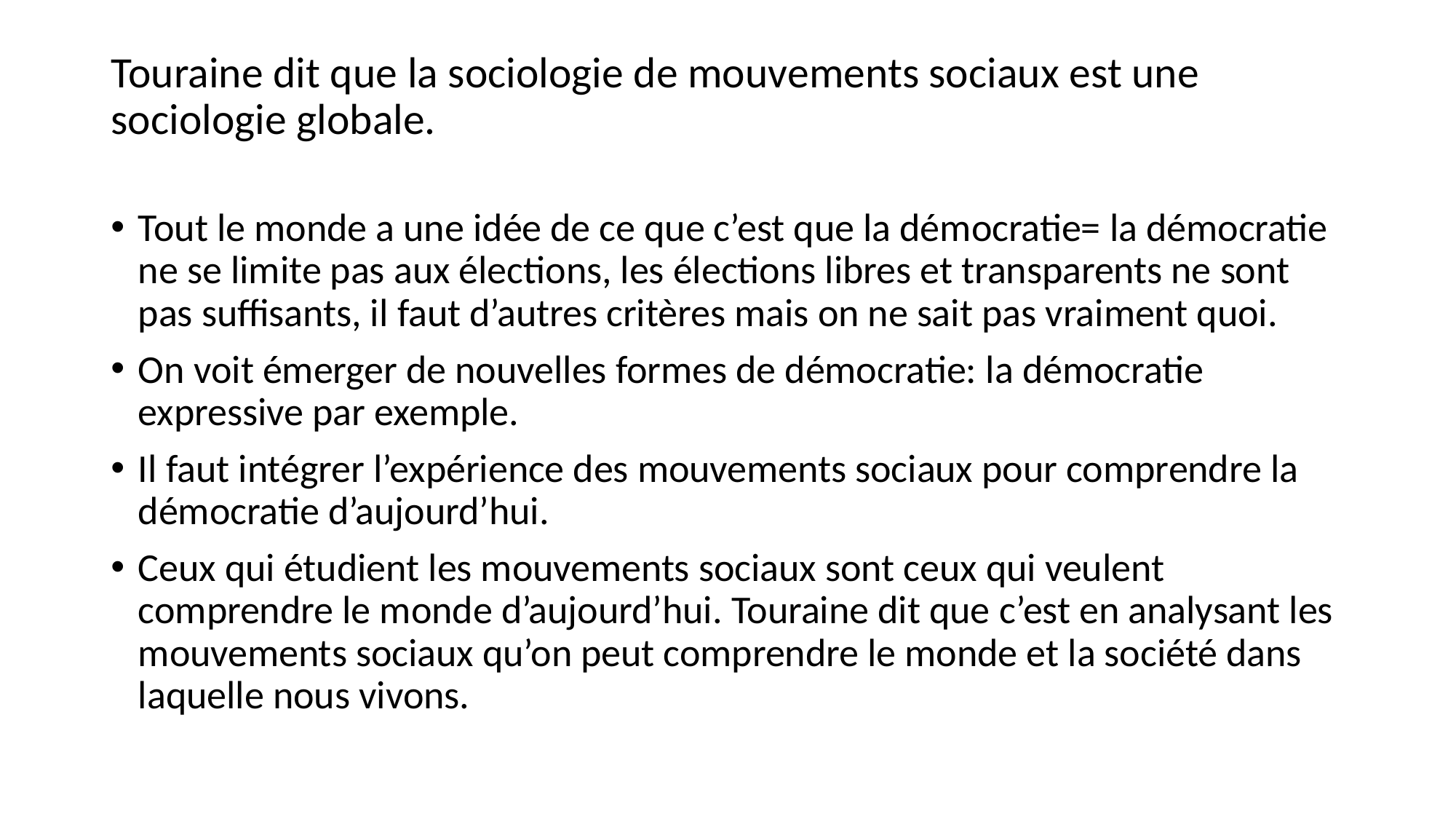

# Touraine dit que la sociologie de mouvements sociaux est une sociologie globale.
Tout le monde a une idée de ce que c’est que la démocratie= la démocratie ne se limite pas aux élections, les élections libres et transparents ne sont pas suffisants, il faut d’autres critères mais on ne sait pas vraiment quoi.
On voit émerger de nouvelles formes de démocratie: la démocratie expressive par exemple.
Il faut intégrer l’expérience des mouvements sociaux pour comprendre la démocratie d’aujourd’hui.
Ceux qui étudient les mouvements sociaux sont ceux qui veulent comprendre le monde d’aujourd’hui. Touraine dit que c’est en analysant les mouvements sociaux qu’on peut comprendre le monde et la société dans laquelle nous vivons.